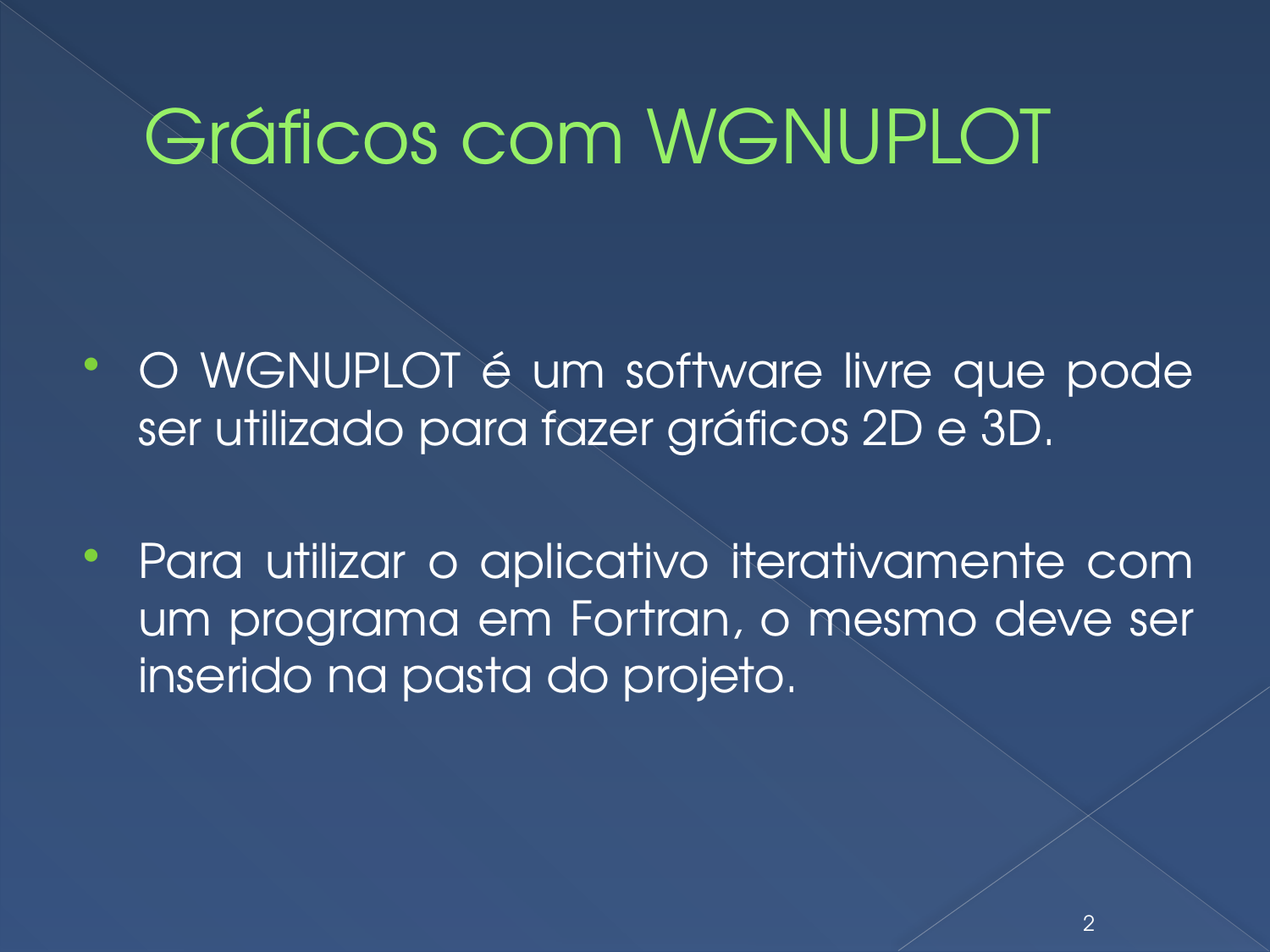

# Gráficos com WGNUPLOT

O WGNUPLOT é um software livre que pode ser utilizado para fazer gráficos 2D e 3D.

Para utilizar o aplicativo iterativamente com um programa em Fortran, o mesmo deve ser inserido na pasta do projeto.

2